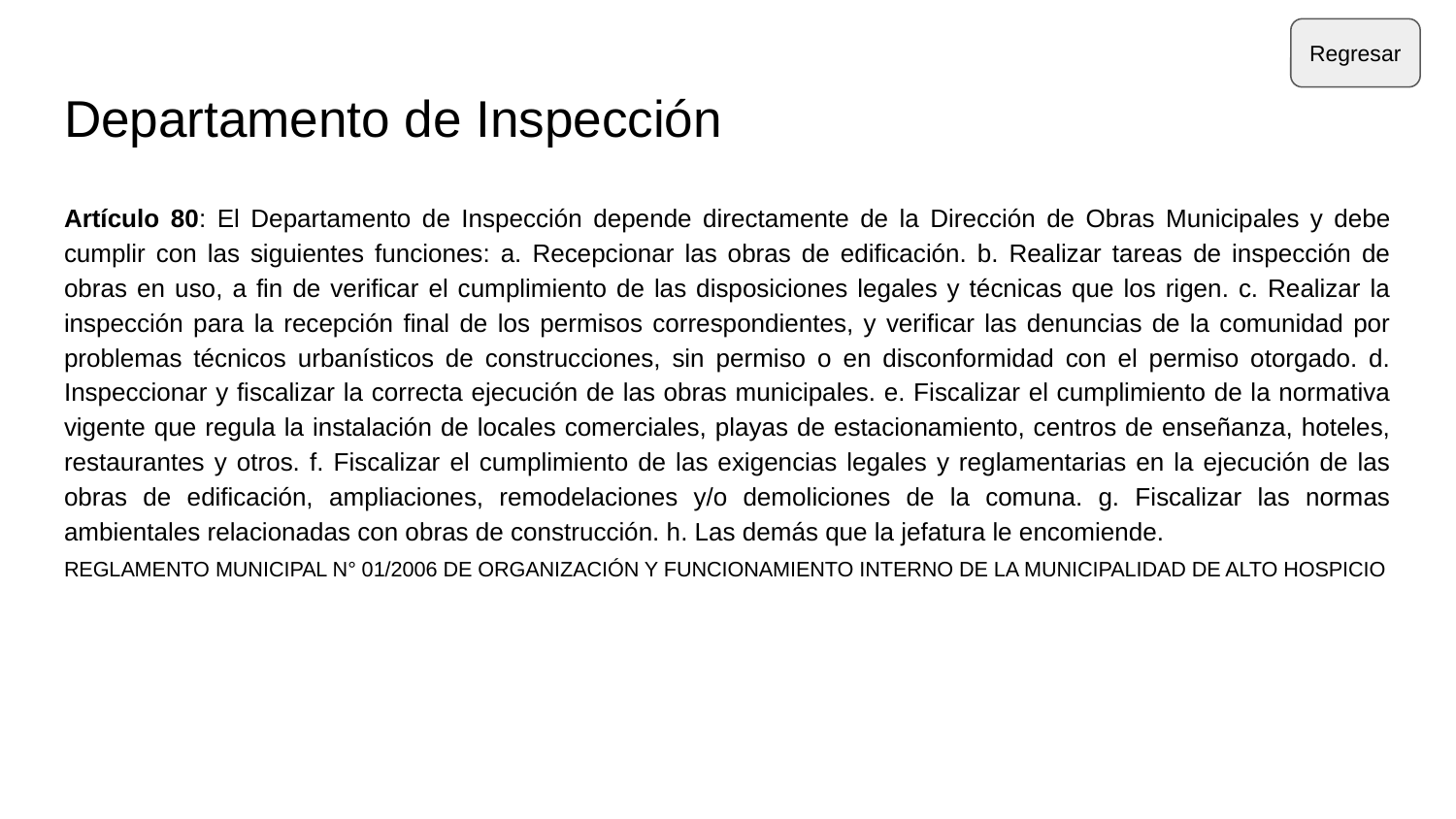

Regresar
# Departamento de Inspección
Artículo 80: El Departamento de Inspección depende directamente de la Dirección de Obras Municipales y debe cumplir con las siguientes funciones: a. Recepcionar las obras de edificación. b. Realizar tareas de inspección de obras en uso, a fin de verificar el cumplimiento de las disposiciones legales y técnicas que los rigen. c. Realizar la inspección para la recepción final de los permisos correspondientes, y verificar las denuncias de la comunidad por problemas técnicos urbanísticos de construcciones, sin permiso o en disconformidad con el permiso otorgado. d. Inspeccionar y fiscalizar la correcta ejecución de las obras municipales. e. Fiscalizar el cumplimiento de la normativa vigente que regula la instalación de locales comerciales, playas de estacionamiento, centros de enseñanza, hoteles, restaurantes y otros. f. Fiscalizar el cumplimiento de las exigencias legales y reglamentarias en la ejecución de las obras de edificación, ampliaciones, remodelaciones y/o demoliciones de la comuna. g. Fiscalizar las normas ambientales relacionadas con obras de construcción. h. Las demás que la jefatura le encomiende.
REGLAMENTO MUNICIPAL N° 01/2006 DE ORGANIZACIÓN Y FUNCIONAMIENTO INTERNO DE LA MUNICIPALIDAD DE ALTO HOSPICIO